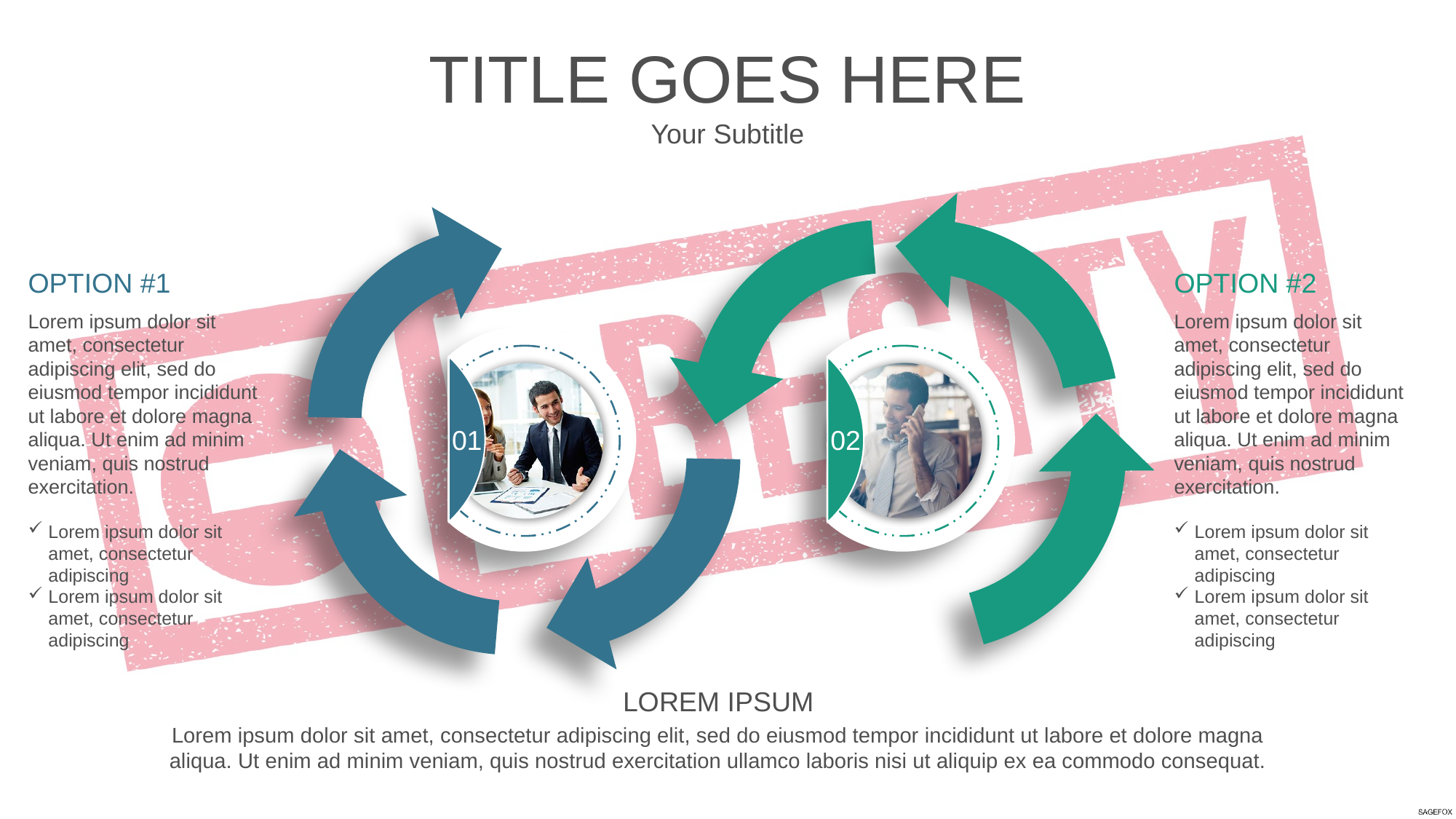

TITLE GOES HERE
Your Subtitle

OPTION #1

Lorem ipsum dolor sit amet, consectetur adipiscing elit, sed do eiusmod tempor incididunt ut labore et dolore magna aliqua. Ut enim ad minim veniam, quis nostrud exercitation.

Lorem ipsum dolor sit amet, consectetur adipiscing
Lorem ipsum dolor sit amet, consectetur adipiscing
OPTION #2

Lorem ipsum dolor sit amet, consectetur adipiscing elit, sed do eiusmod tempor incididunt ut labore et dolore magna aliqua. Ut enim ad minim veniam, quis nostrud exercitation.

Lorem ipsum dolor sit amet, consectetur adipiscing
Lorem ipsum dolor sit amet, consectetur adipiscing

01

02

LOREM IPSUM
Lorem ipsum dolor sit amet, consectetur adipiscing elit, sed do eiusmod tempor incididunt ut labore et dolore magna aliqua. Ut enim ad minim veniam, quis nostrud exercitation ullamco laboris nisi ut aliquip ex ea commodo consequat.